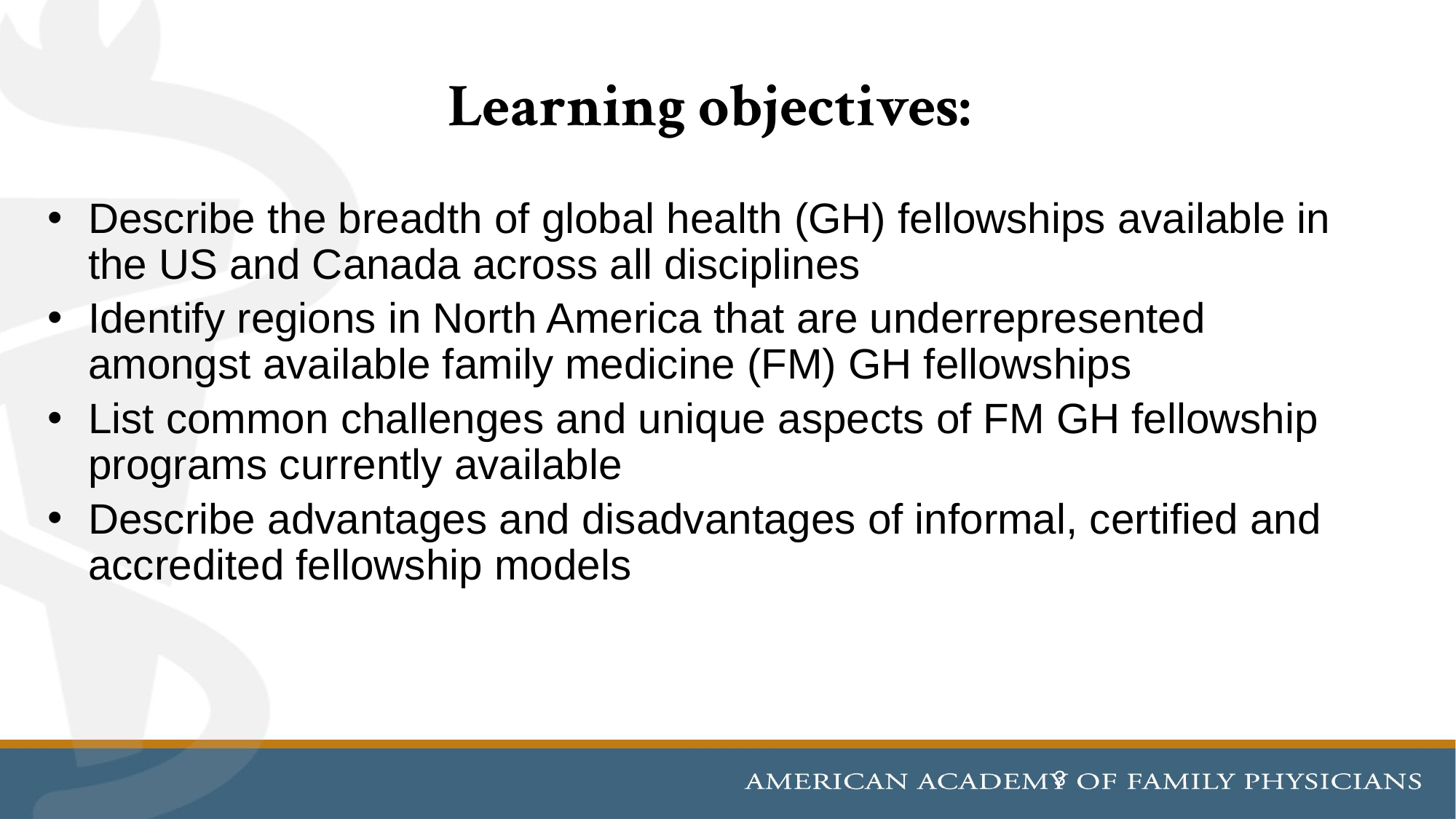

# Learning objectives:
Describe the breadth of global health (GH) fellowships available in the US and Canada across all disciplines
Identify regions in North America that are underrepresented amongst available family medicine (FM) GH fellowships
List common challenges and unique aspects of FM GH fellowship programs currently available
Describe advantages and disadvantages of informal, certified and accredited fellowship models

3